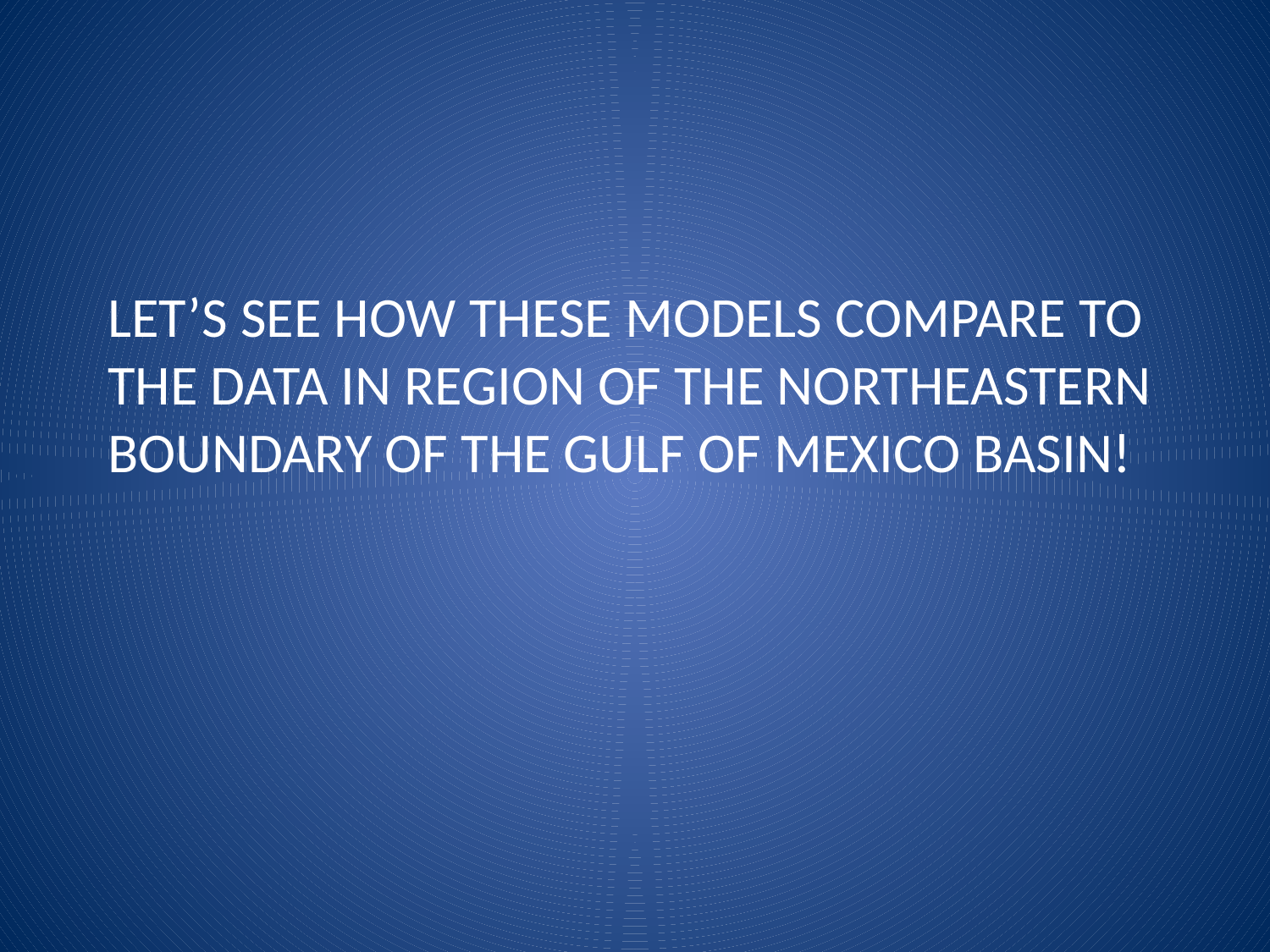

LET’S SEE HOW THESE MODELS COMPARE TO THE DATA IN REGION OF THE NORTHEASTERN BOUNDARY OF THE GULF OF MEXICO BASIN!